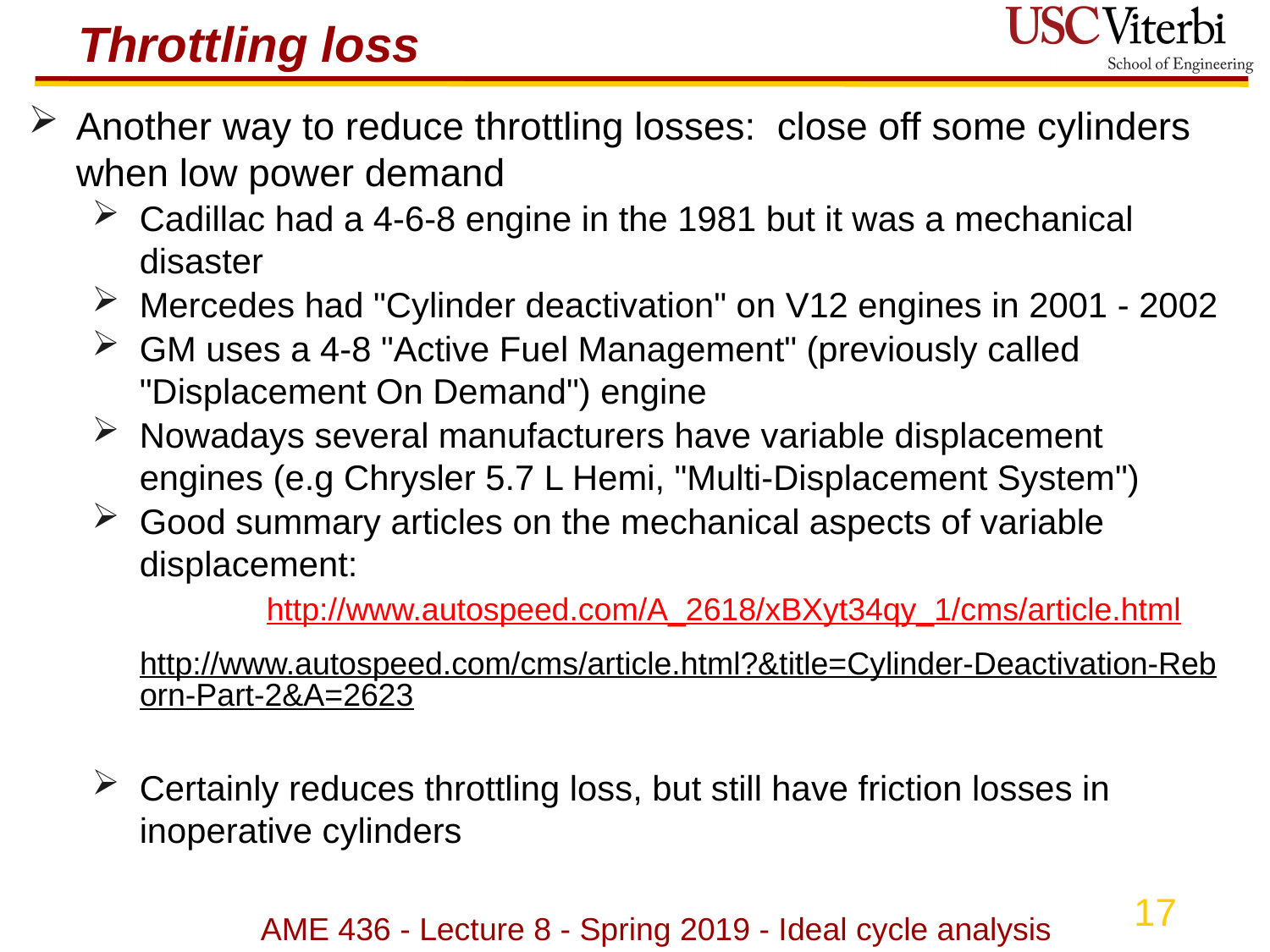

# Throttling loss
Another way to reduce throttling losses:  close off some cylinders when low power demand
Cadillac had a 4-6-8 engine in the 1981 but it was a mechanical disaster
Mercedes had "Cylinder deactivation" on V12 engines in 2001 - 2002
GM uses a 4-8 "Active Fuel Management" (previously called "Displacement On Demand") engine
Nowadays several manufacturers have variable displacement engines (e.g Chrysler 5.7 L Hemi, "Multi-Displacement System")
Good summary articles on the mechanical aspects of variable displacement:
		http://www.autospeed.com/A_2618/xBXyt34qy_1/cms/article.html

http://www.autospeed.com/cms/article.html?&title=Cylinder-Deactivation-Reborn-Part-2&A=2623

Certainly reduces throttling loss, but still have friction losses in inoperative cylinders
AME 436 - Lecture 8 - Spring 2019 - Ideal cycle analysis